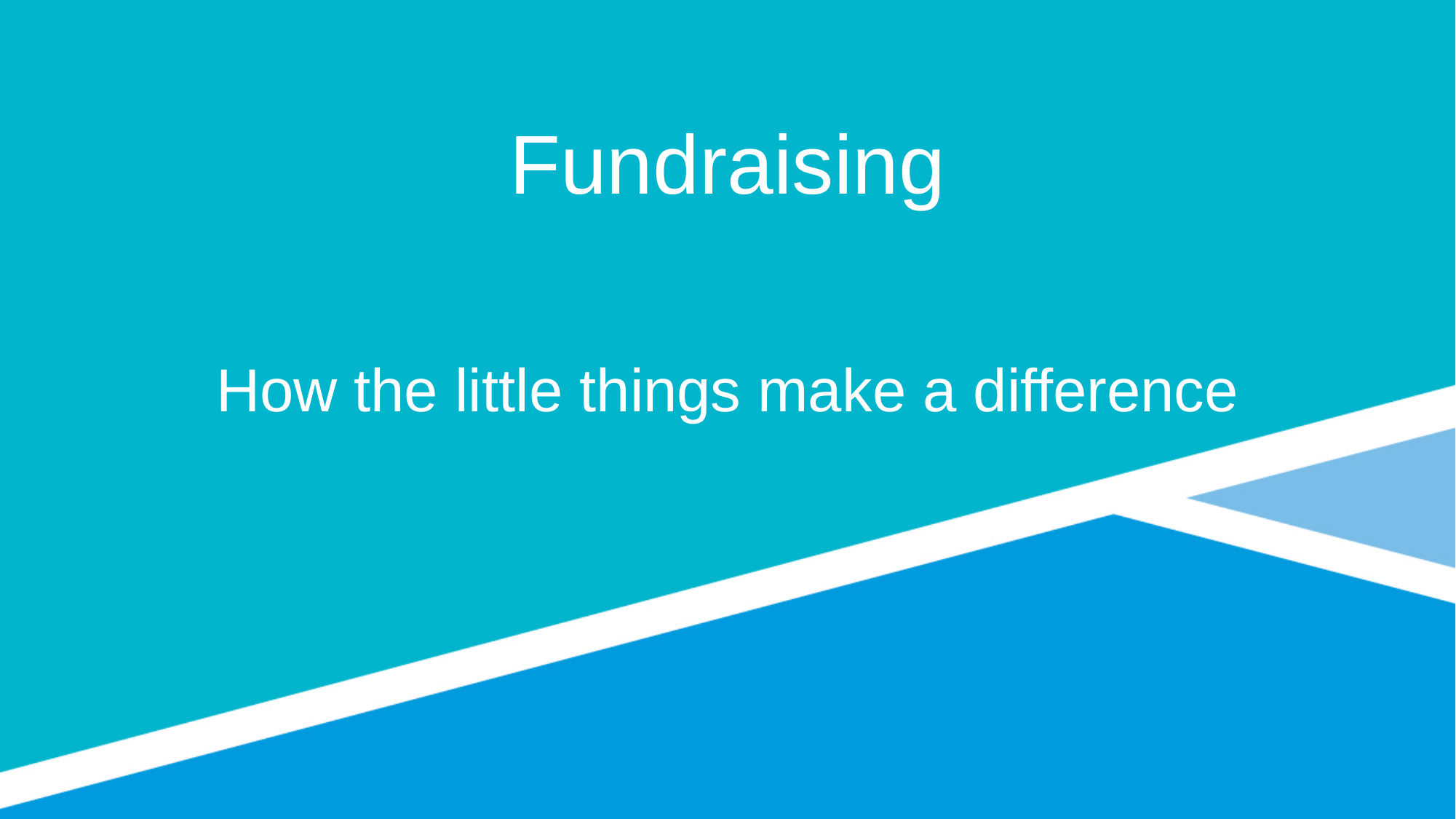

Fundraising

How the little things make a difference